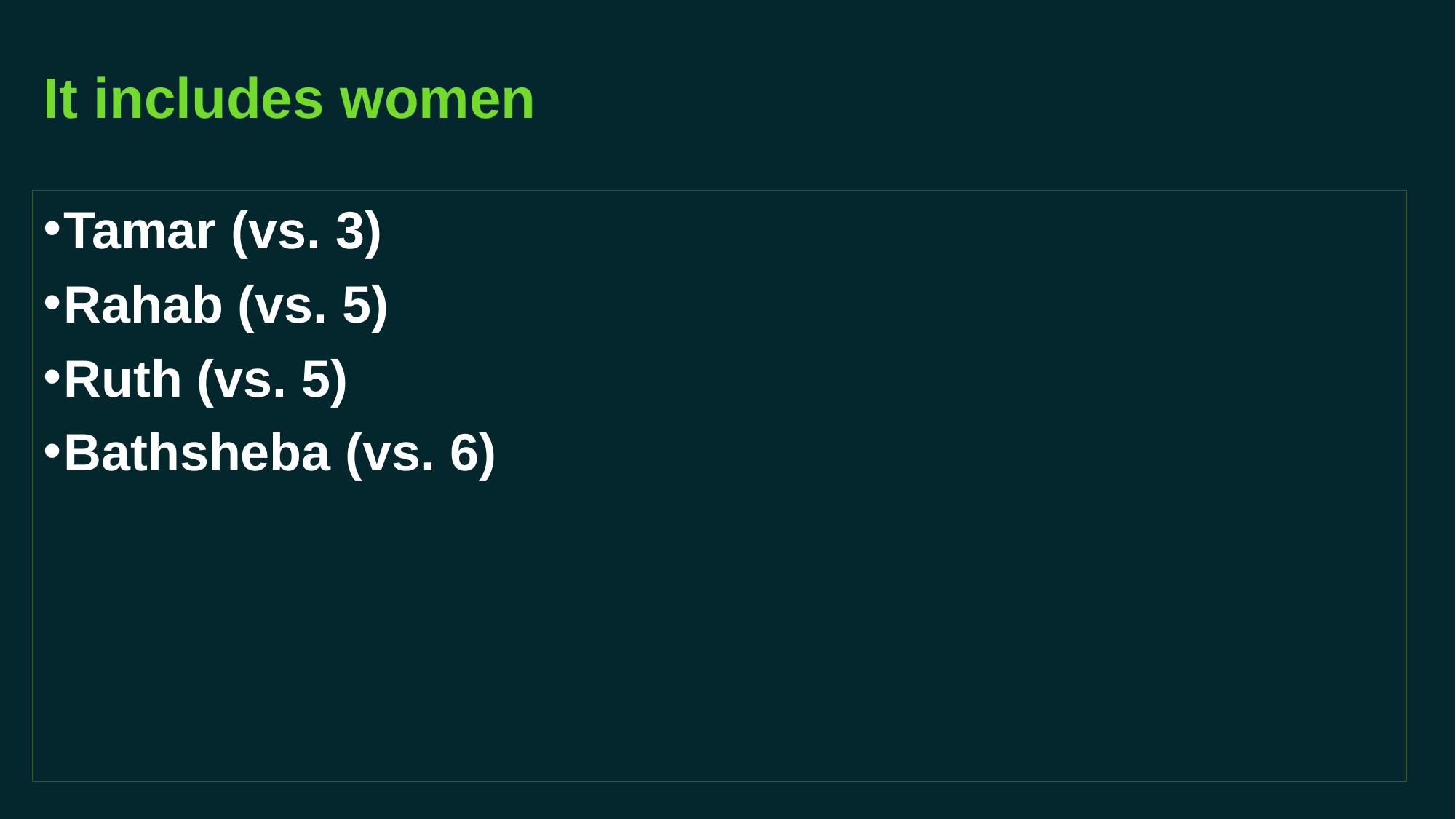

# It includes women
Tamar (vs. 3)
Rahab (vs. 5)
Ruth (vs. 5)
Bathsheba (vs. 6)